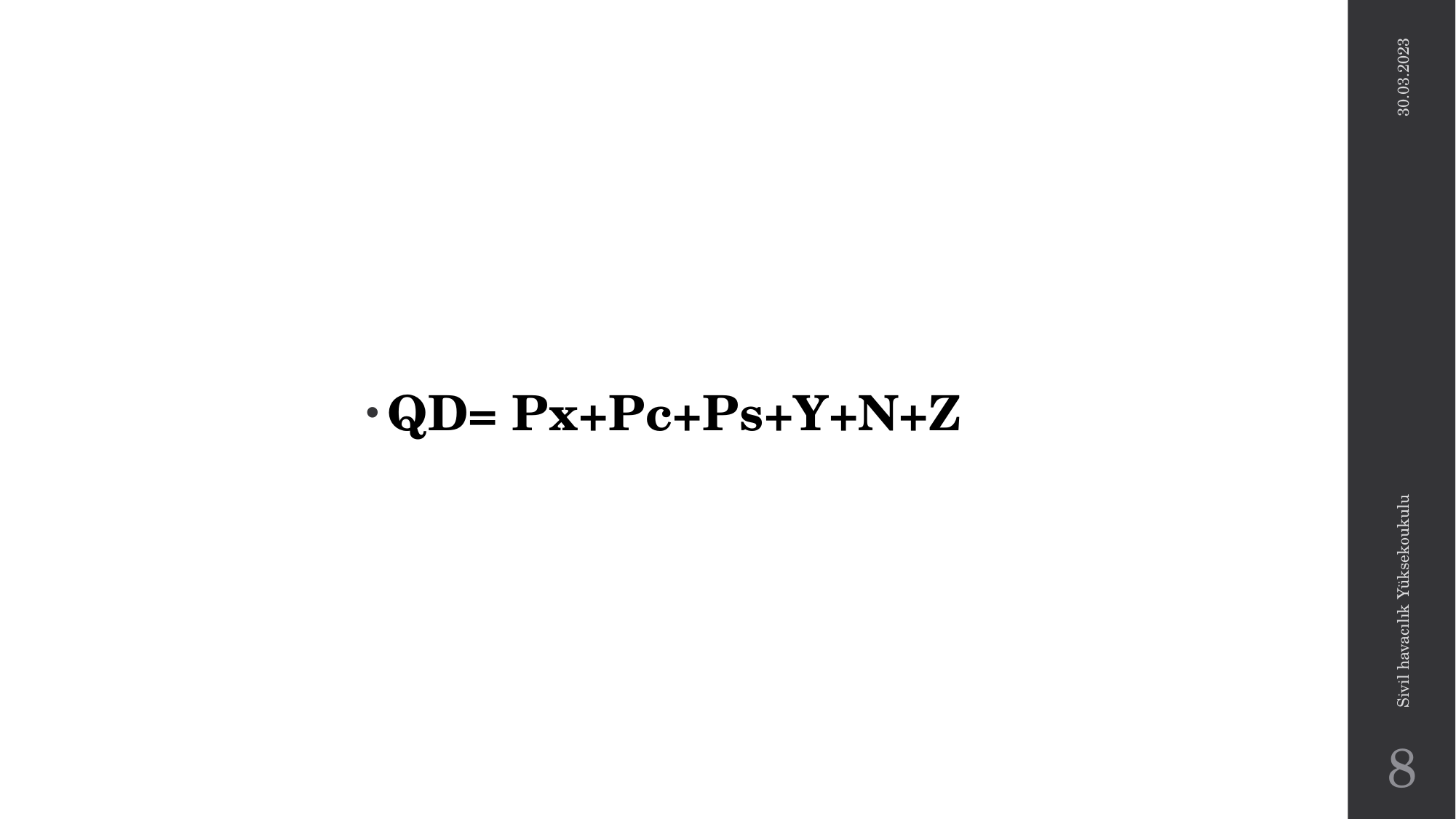

#
30.03.2023

QD= Px+Pc+Ps+Y+N+Z
Sivil havacılık Yüksekoukulu
8